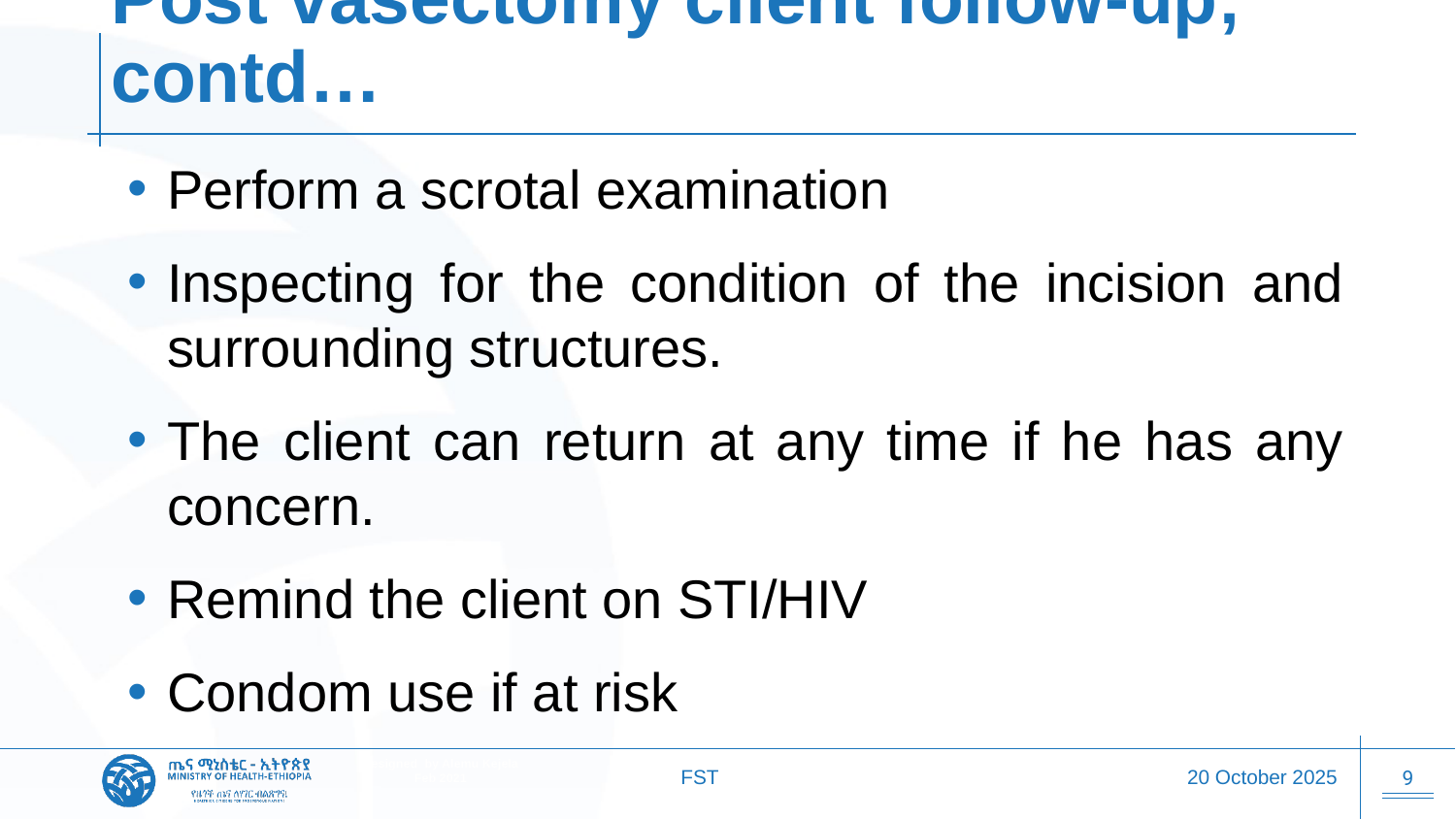

# Post vasectomy client follow-up; contd…
Perform a scrotal examination
Inspecting for the condition of the incision and surrounding structures.
The client can return at any time if he has any concern.
Remind the client on STI/HIV
Condom use if at risk

FST
20 October 2025
9